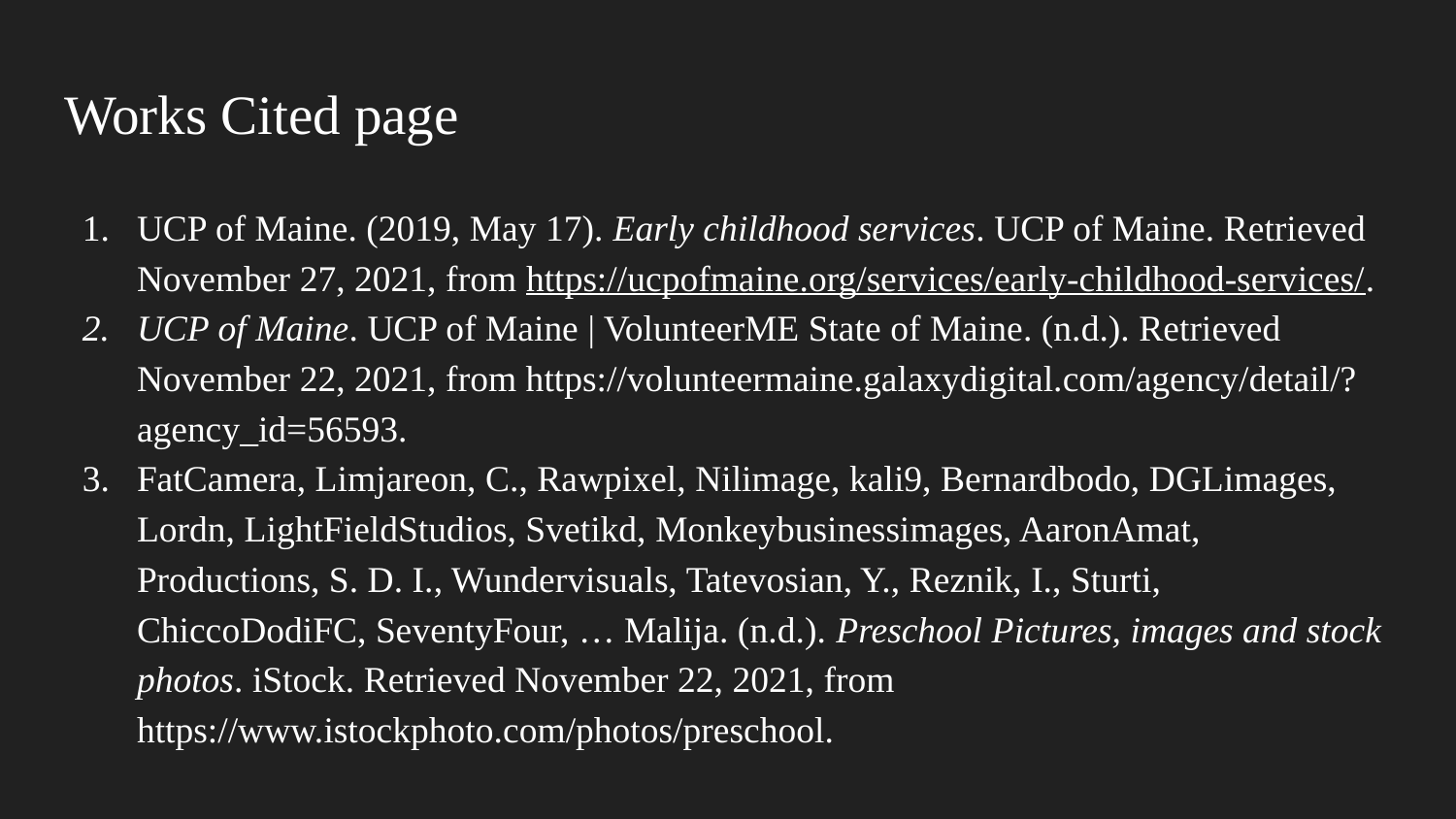

# Works Cited page
UCP of Maine. (2019, May 17). Early childhood services. UCP of Maine. Retrieved November 27, 2021, from https://ucpofmaine.org/services/early-childhood-services/.
UCP of Maine. UCP of Maine | VolunteerME State of Maine. (n.d.). Retrieved November 22, 2021, from https://volunteermaine.galaxydigital.com/agency/detail/?agency_id=56593.
FatCamera, Limjareon, C., Rawpixel, Nilimage, kali9, Bernardbodo, DGLimages, Lordn, LightFieldStudios, Svetikd, Monkeybusinessimages, AaronAmat, Productions, S. D. I., Wundervisuals, Tatevosian, Y., Reznik, I., Sturti, ChiccoDodiFC, SeventyFour, … Malija. (n.d.). Preschool Pictures, images and stock photos. iStock. Retrieved November 22, 2021, from https://www.istockphoto.com/photos/preschool.